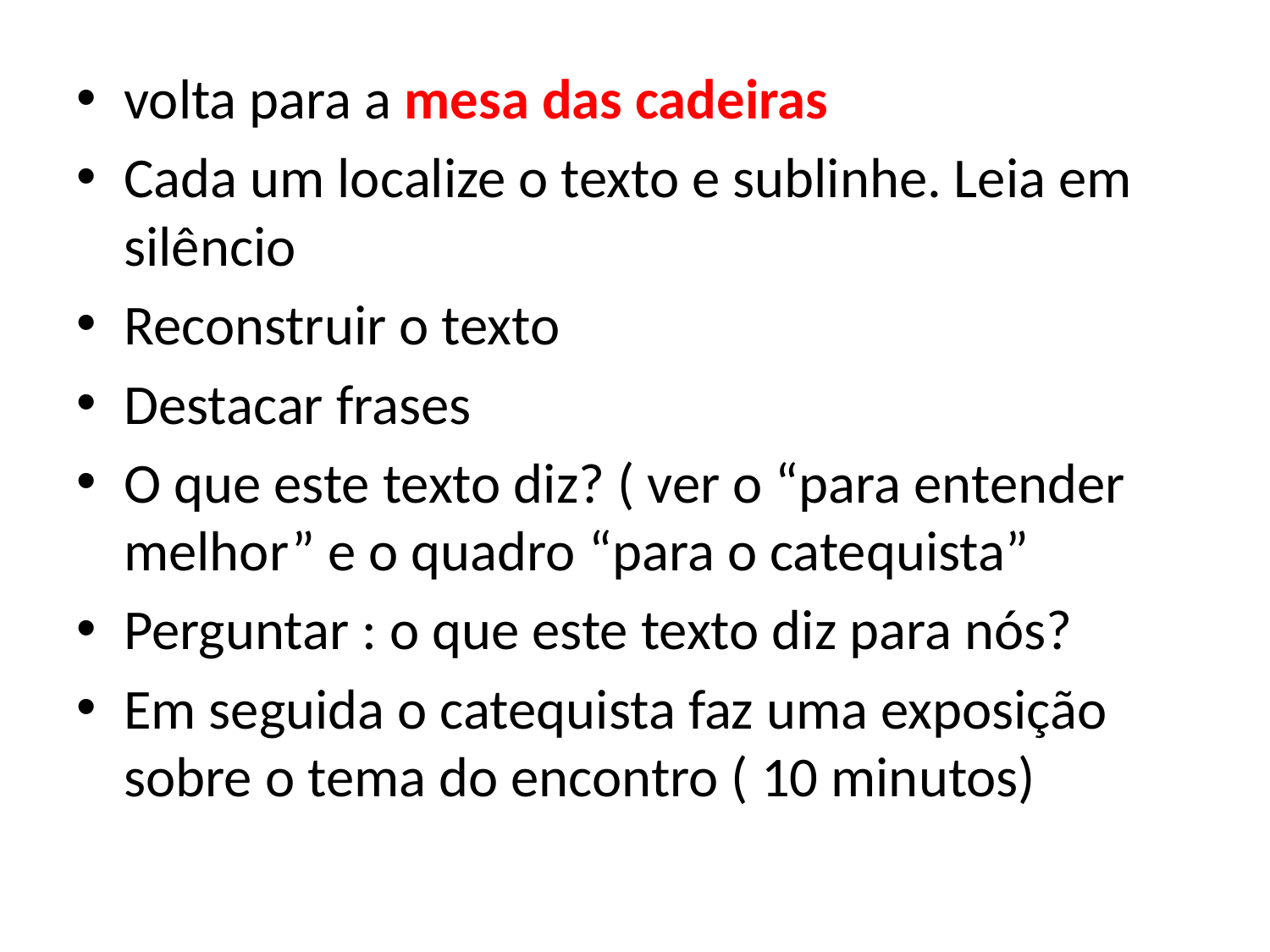

volta para a mesa das cadeiras
Cada um localize o texto e sublinhe. Leia em silêncio
Reconstruir o texto
Destacar frases
O que este texto diz? ( ver o “para entender melhor” e o quadro “para o catequista”
Perguntar : o que este texto diz para nós?
Em seguida o catequista faz uma exposição sobre o tema do encontro ( 10 minutos)